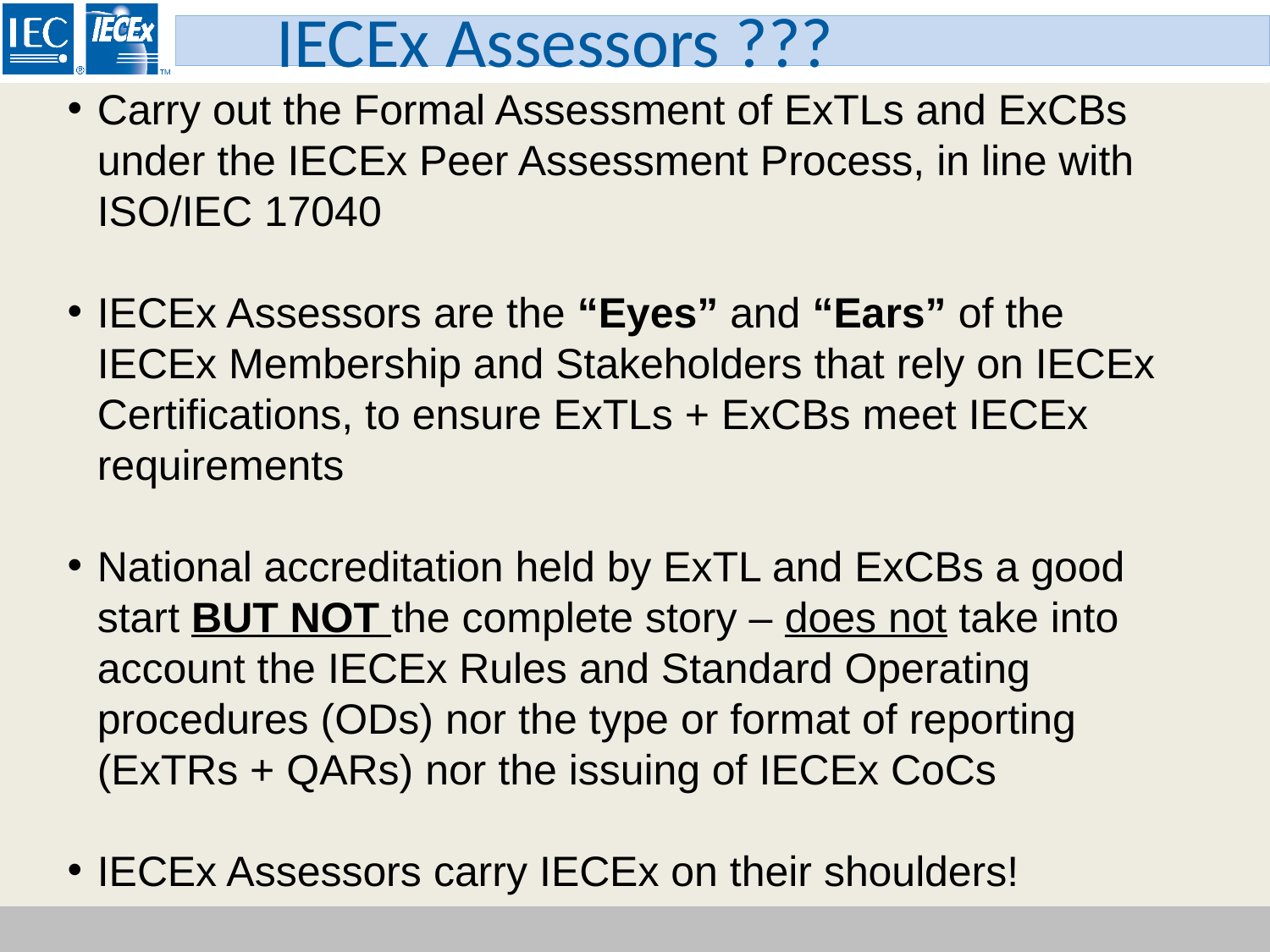

IECEx Assessors ???
Carry out the Formal Assessment of ExTLs and ExCBs under the IECEx Peer Assessment Process, in line with ISO/IEC 17040

IECEx Assessors are the “Eyes” and “Ears” of the IECEx Membership and Stakeholders that rely on IECEx Certifications, to ensure ExTLs + ExCBs meet IECEx requirements

National accreditation held by ExTL and ExCBs a good start BUT NOT the complete story – does not take into account the IECEx Rules and Standard Operating procedures (ODs) nor the type or format of reporting (ExTRs + QARs) nor the issuing of IECEx CoCs

IECEx Assessors carry IECEx on their shoulders!